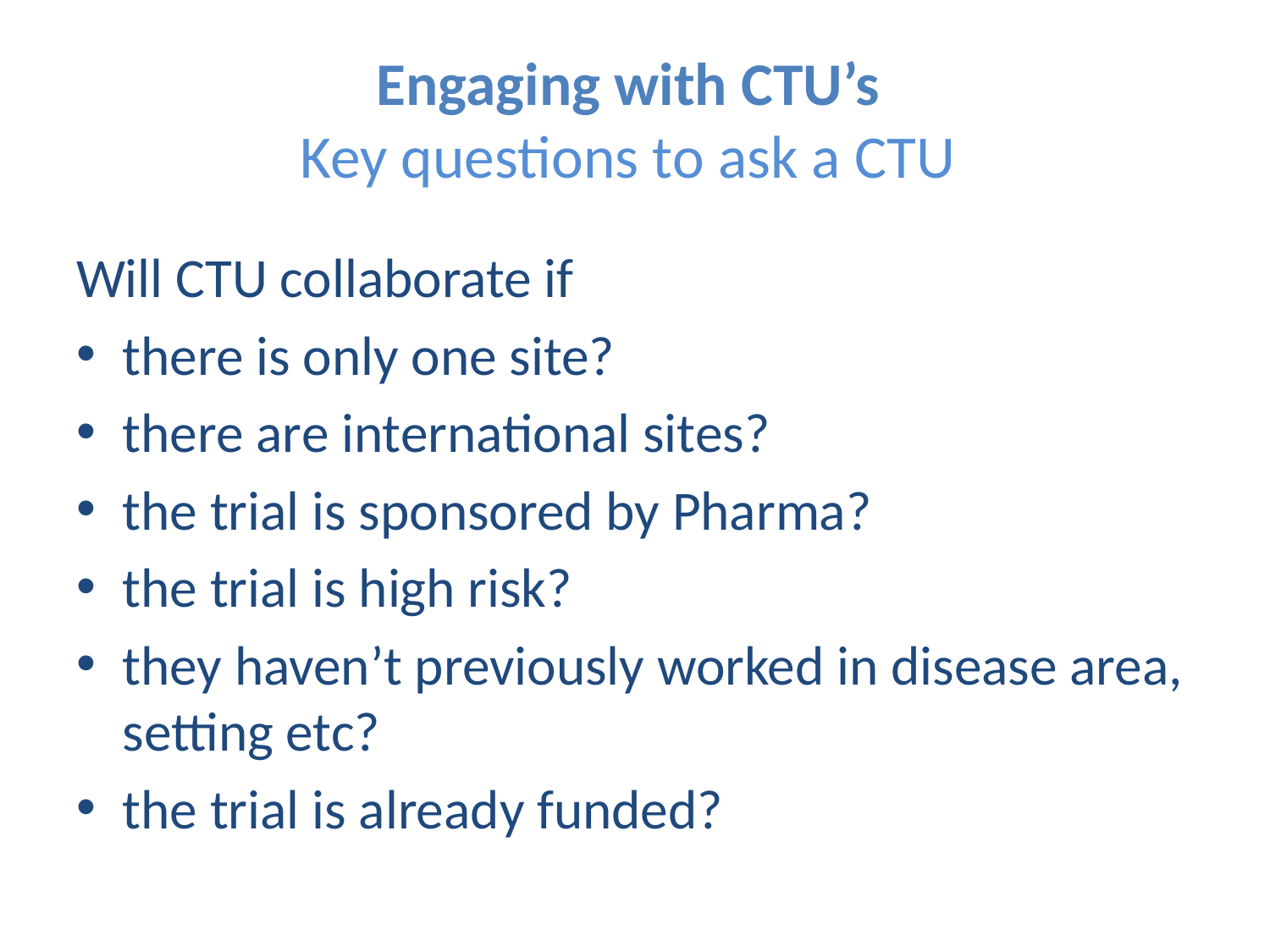

# Engaging with CTU’s Key questions to ask a CTU
Will CTU collaborate if
there is only one site?
there are international sites?
the trial is sponsored by Pharma?
the trial is high risk?
they haven’t previously worked in disease area, setting etc?
the trial is already funded?